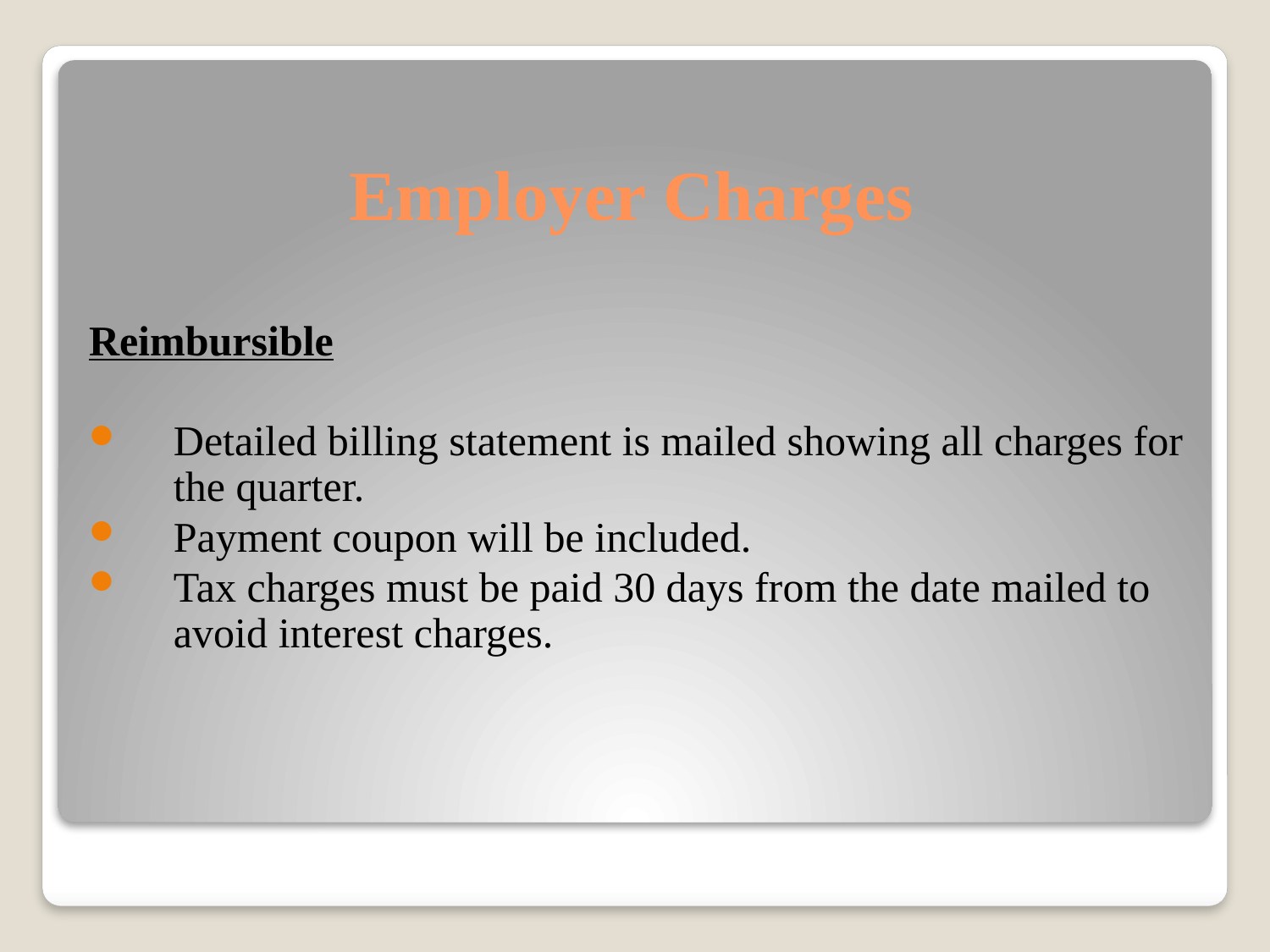

# Employer Charges
Reimbursible

Detailed billing statement is mailed showing all charges for the quarter.
Payment coupon will be included.
Tax charges must be paid 30 days from the date mailed to avoid interest charges.